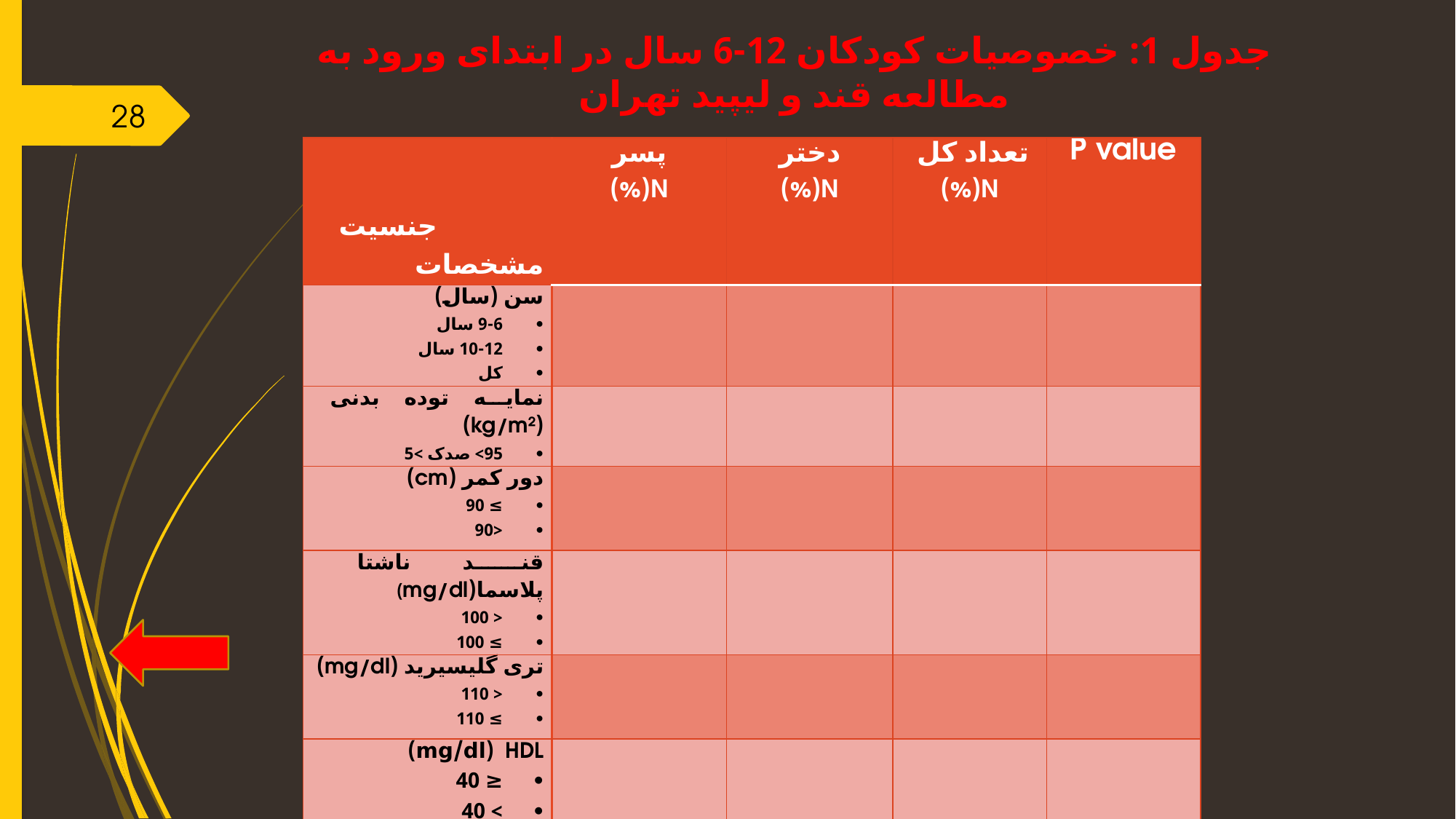

# جدول 1: خصوصیات کودکان 12-6 سال در ابتدای ورود به مطالعه قند و لیپید تهران
28
| جنسیت مشخصات | پسر N(%) | دختر N(%) | تعداد کل N(%) | P value |
| --- | --- | --- | --- | --- |
| سن (سال) 9-6 سال 10-12 سال کل |  |  |  |  |
| نمایه توده بدنی (kg/m²) 95> صدک >5 |  |  |  |  |
| دور کمر (cm) ≥ 90 <90 |  |  |  |  |
| قند ناشتا پلاسما(mg/dl) < 100 ≥ 100 |  |  |  |  |
| تری گلیسیرید (mg/dl) < 110 ≥ 110 |  |  |  |  |
| HDL ‏(‏mg/dl‏)‏ ≤ 40 > 40 |  |  |  |  |